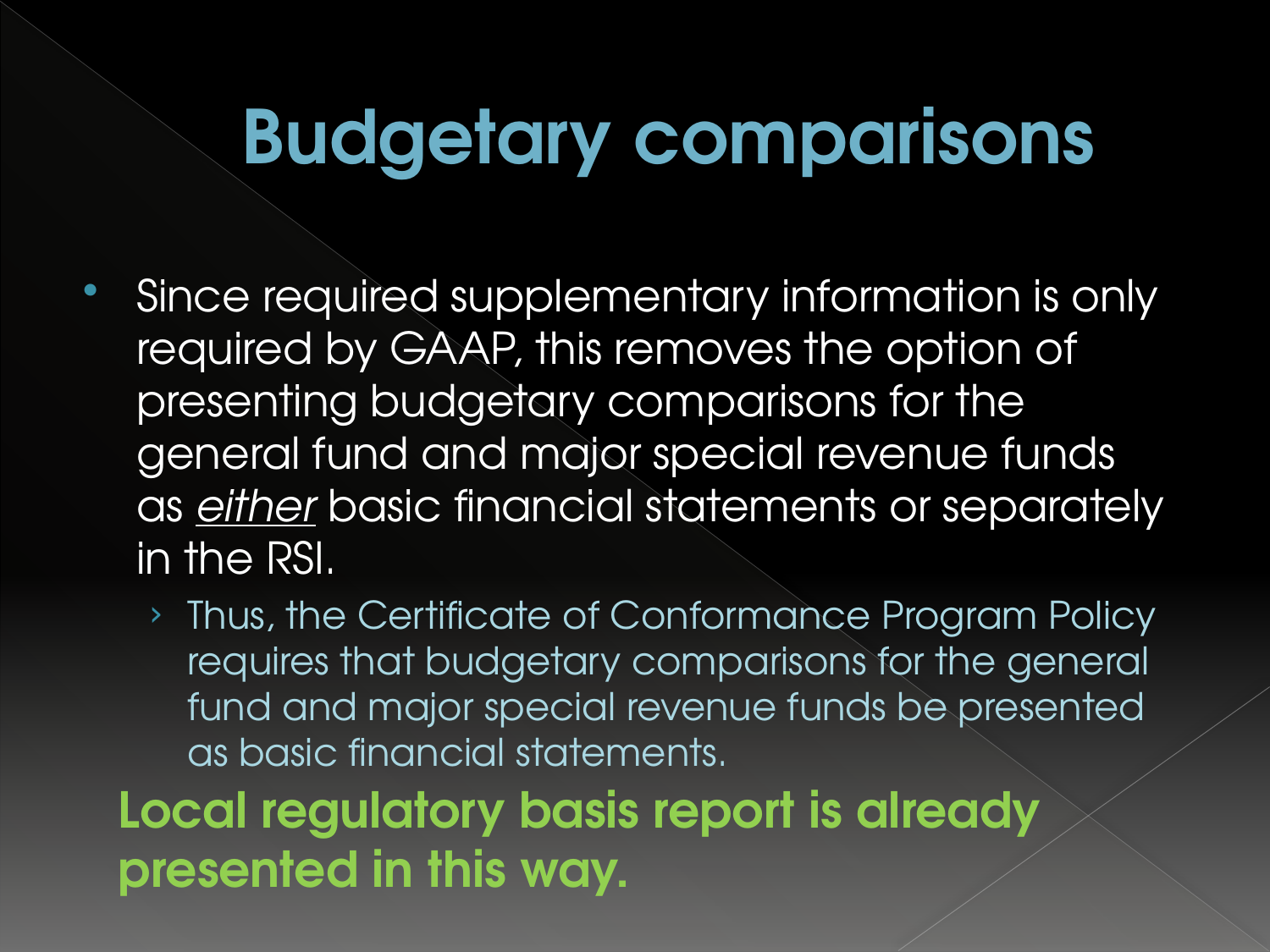

# Budgetary comparisons
Since required supplementary information is only required by GAAP, this removes the option of presenting budgetary comparisons for the general fund and major special revenue funds as either basic financial statements or separately in the RSI.
Thus, the Certificate of Conformance Program Policy requires that budgetary comparisons for the general fund and major special revenue funds be presented as basic financial statements.
Local regulatory basis report is already presented in this way.